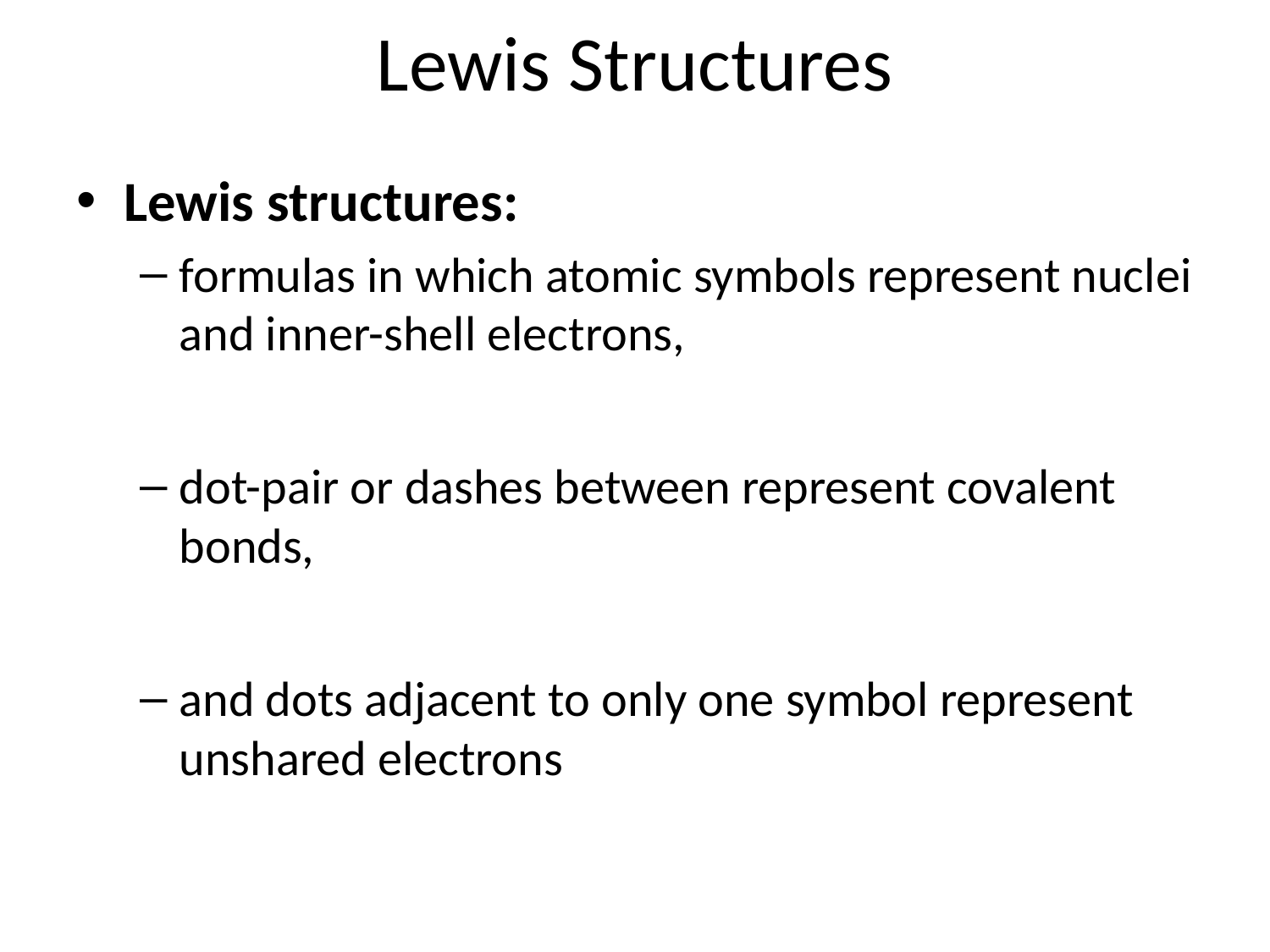

# Lewis Structures
Lewis structures:
formulas in which atomic symbols represent nuclei and inner-shell electrons,

dot-pair or dashes between represent covalent bonds,

and dots adjacent to only one symbol represent unshared electrons